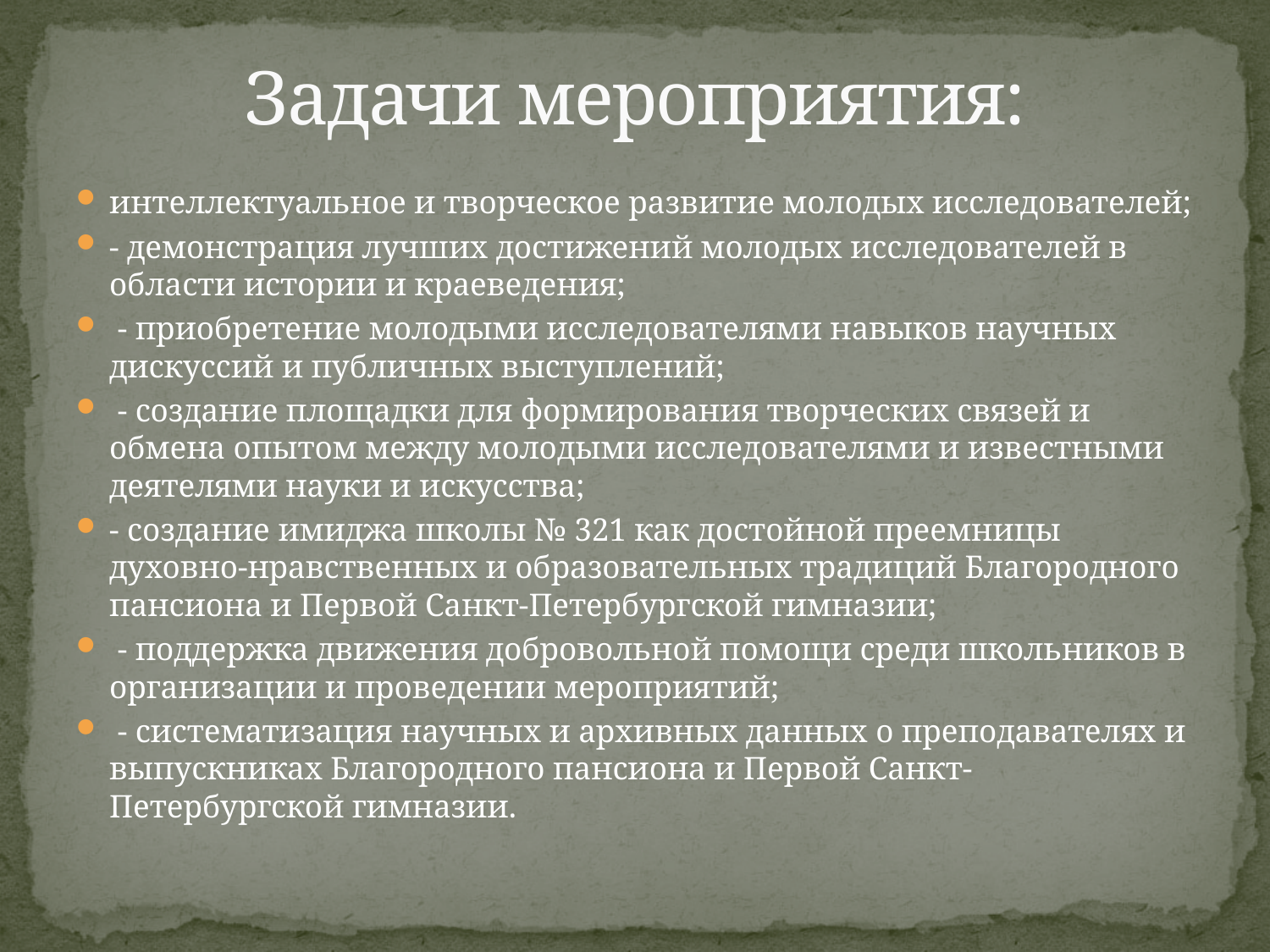

# Задачи мероприятия:
интеллектуальное и творческое развитие молодых исследователей;
- демонстрация лучших достижений молодых исследователей в области истории и краеведения;
 - приобретение молодыми исследователями навыков научных дискуссий и публичных выступлений;
 - создание площадки для формирования творческих связей и обмена опытом между молодыми исследователями и известными деятелями науки и искусства;
- создание имиджа школы № 321 как достойной преемницы духовно-нравственных и образовательных традиций Благородного пансиона и Первой Санкт-Петербургской гимназии;
 - поддержка движения добровольной помощи среди школьников в организации и проведении мероприятий;
 - систематизация научных и архивных данных о преподавателях и выпускниках Благородного пансиона и Первой Санкт-Петербургской гимназии.